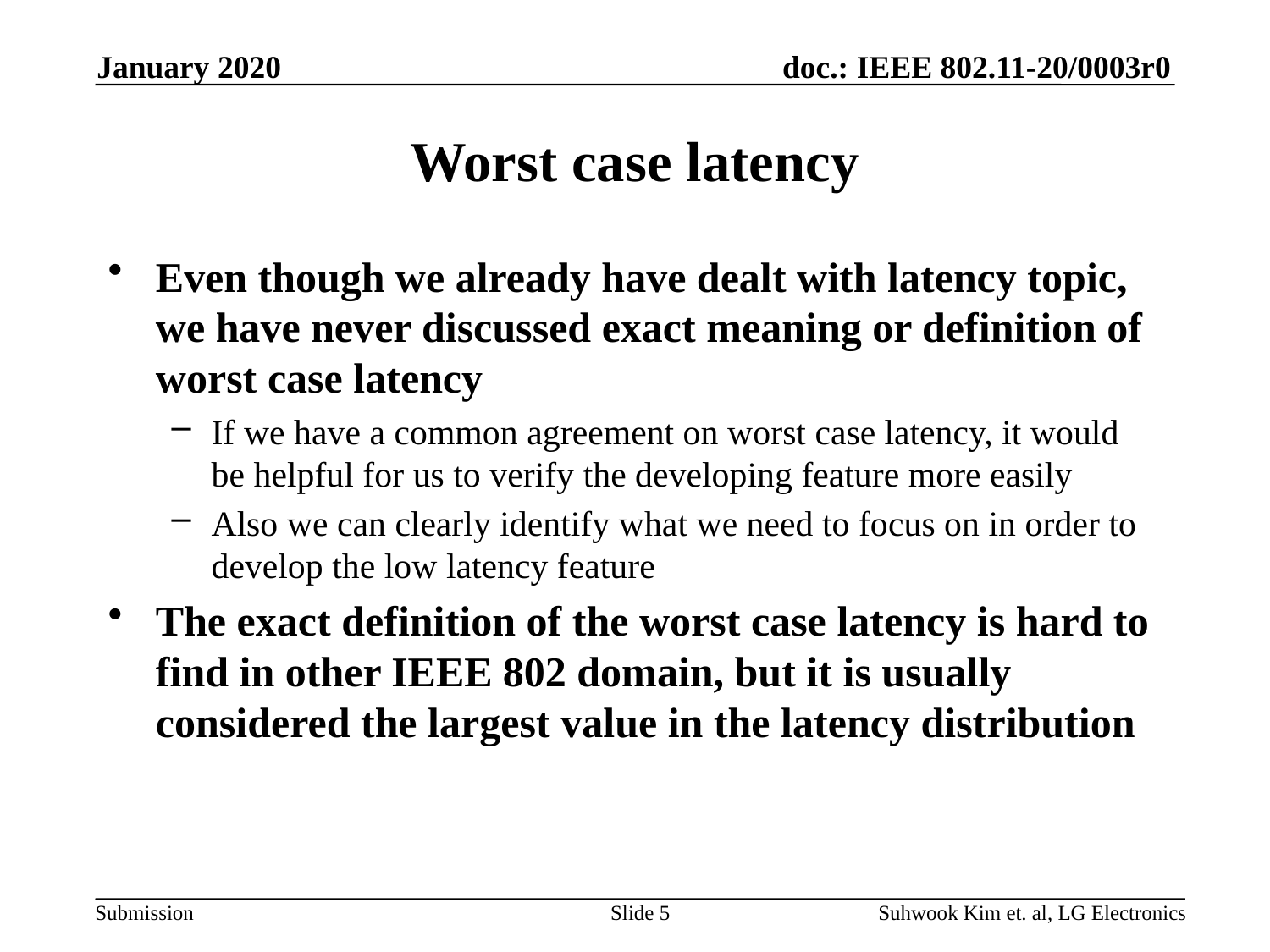

January 2020
# Worst case latency
Even though we already have dealt with latency topic, we have never discussed exact meaning or definition of worst case latency
If we have a common agreement on worst case latency, it would be helpful for us to verify the developing feature more easily
Also we can clearly identify what we need to focus on in order to develop the low latency feature
The exact definition of the worst case latency is hard to find in other IEEE 802 domain, but it is usually considered the largest value in the latency distribution
Slide 5
Suhwook Kim et. al, LG Electronics